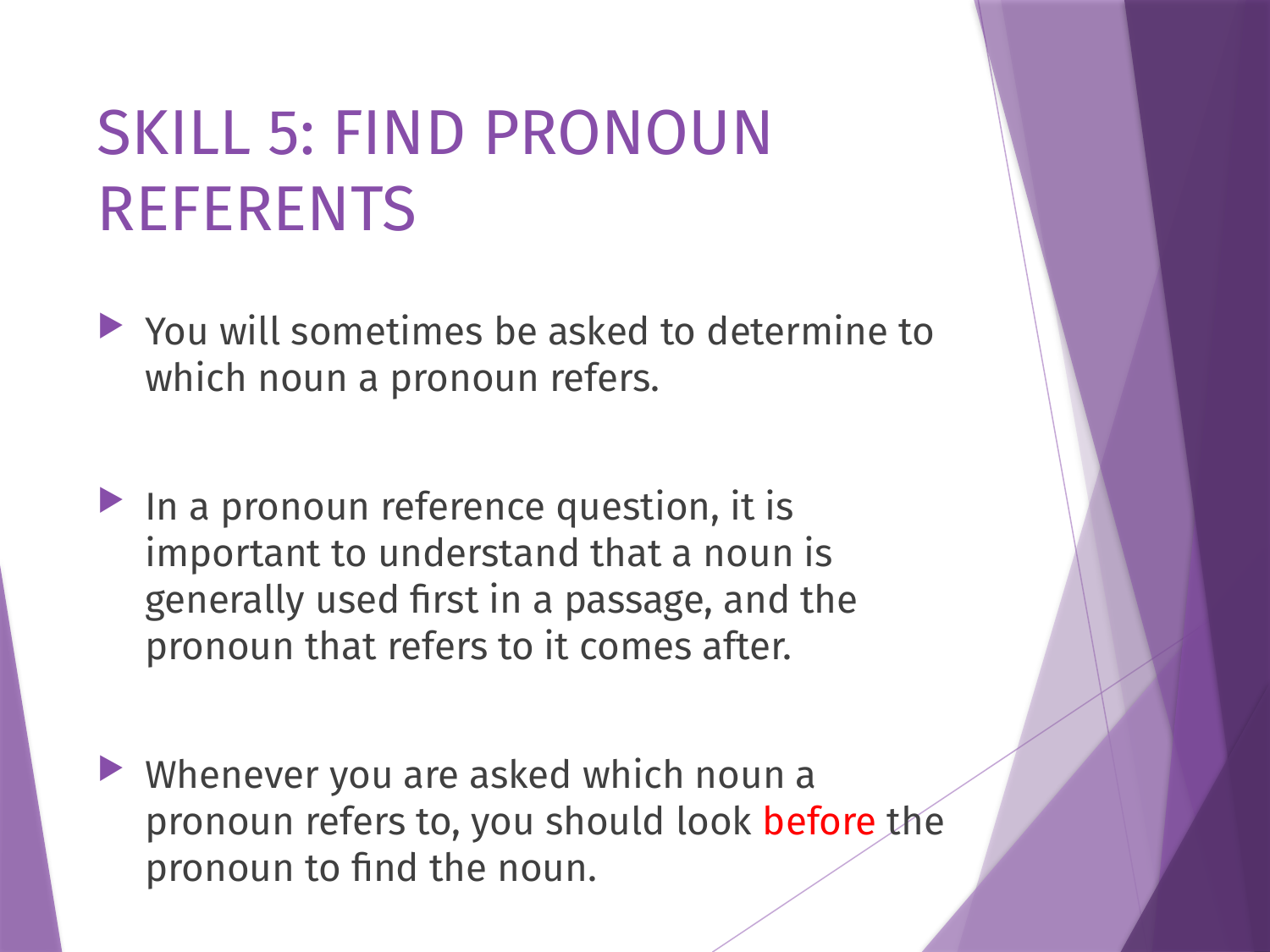

# SKILL 5: FIND PRONOUN REFERENTS
You will sometimes be asked to determine to which noun a pronoun refers.

In a pronoun reference question, it is important to understand that a noun is generally used first in a passage, and the pronoun that refers to it comes after.

Whenever you are asked which noun a pronoun refers to, you should look before the pronoun to find the noun.